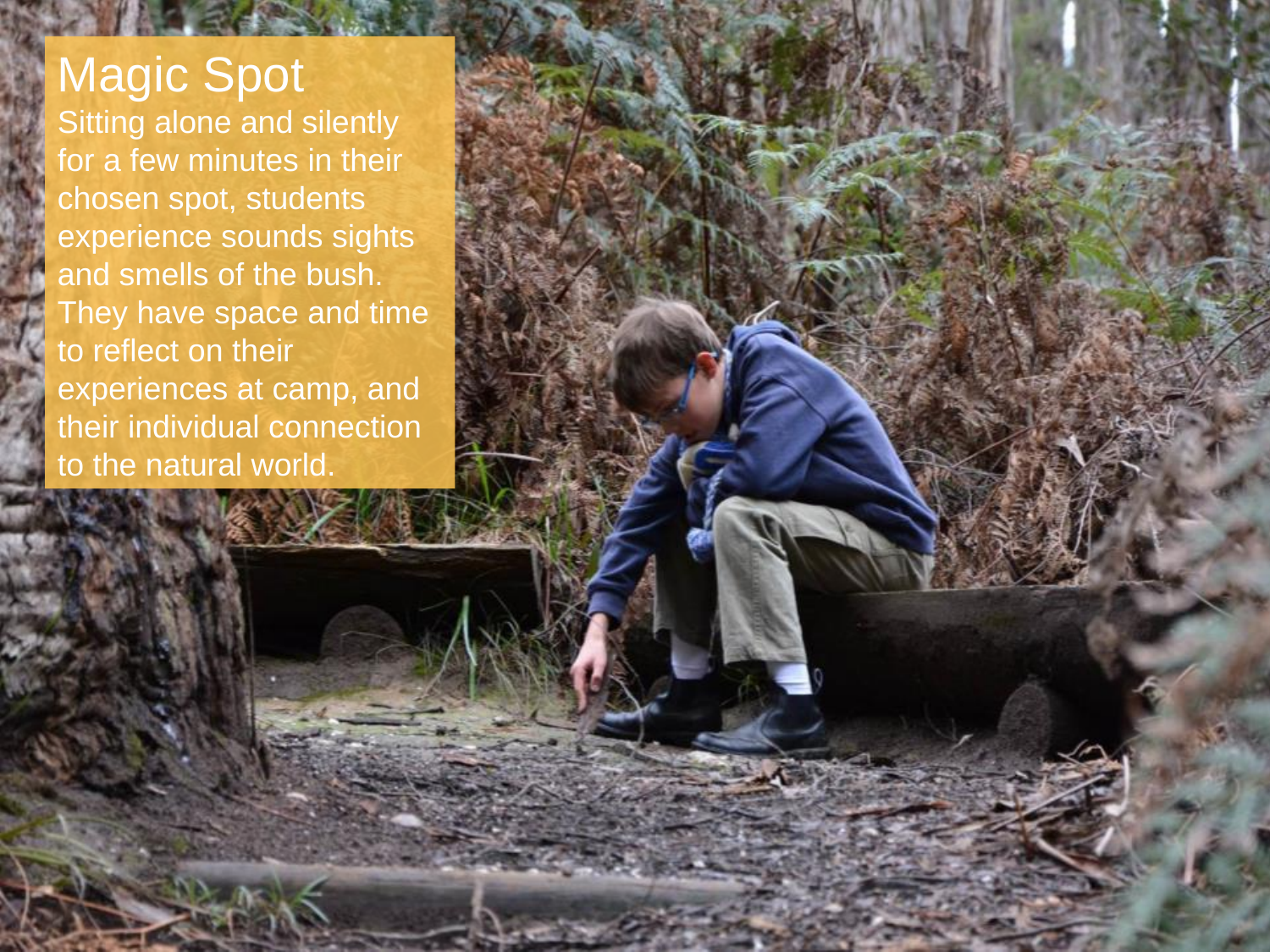

Magic Spot
Sitting alone and silently for a few minutes in their chosen spot, students experience sounds sights and smells of the bush. They have space and time to reflect on their experiences at camp, and their individual connection to the natural world.